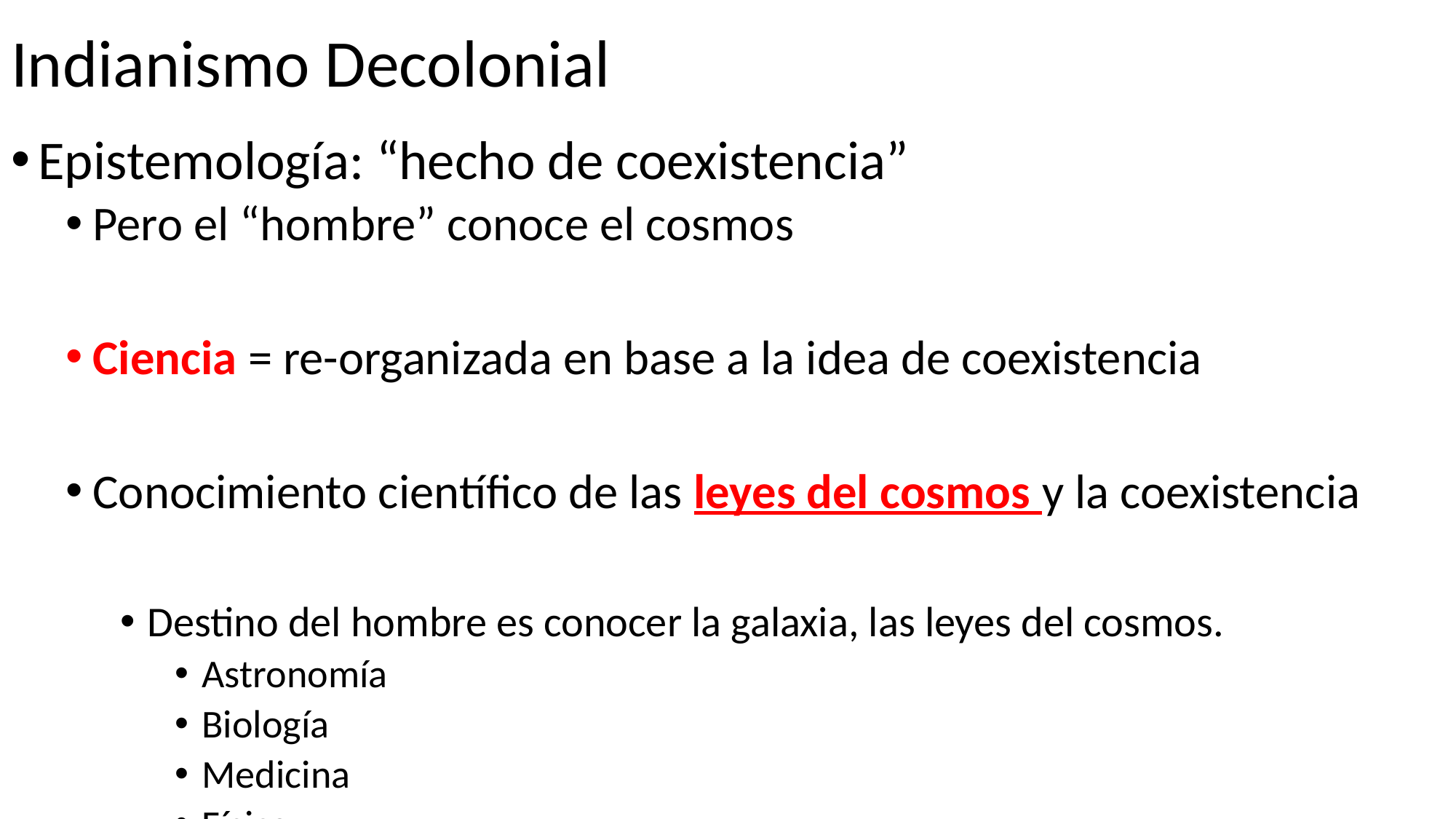

# Indianismo Decolonial
Epistemología: “hecho de coexistencia”
Pero el “hombre” conoce el cosmos

Ciencia = re-organizada en base a la idea de coexistencia

Conocimiento científico de las leyes del cosmos y la coexistencia

Destino del hombre es conocer la galaxia, las leyes del cosmos.
Astronomía
Biología
Medicina
Física